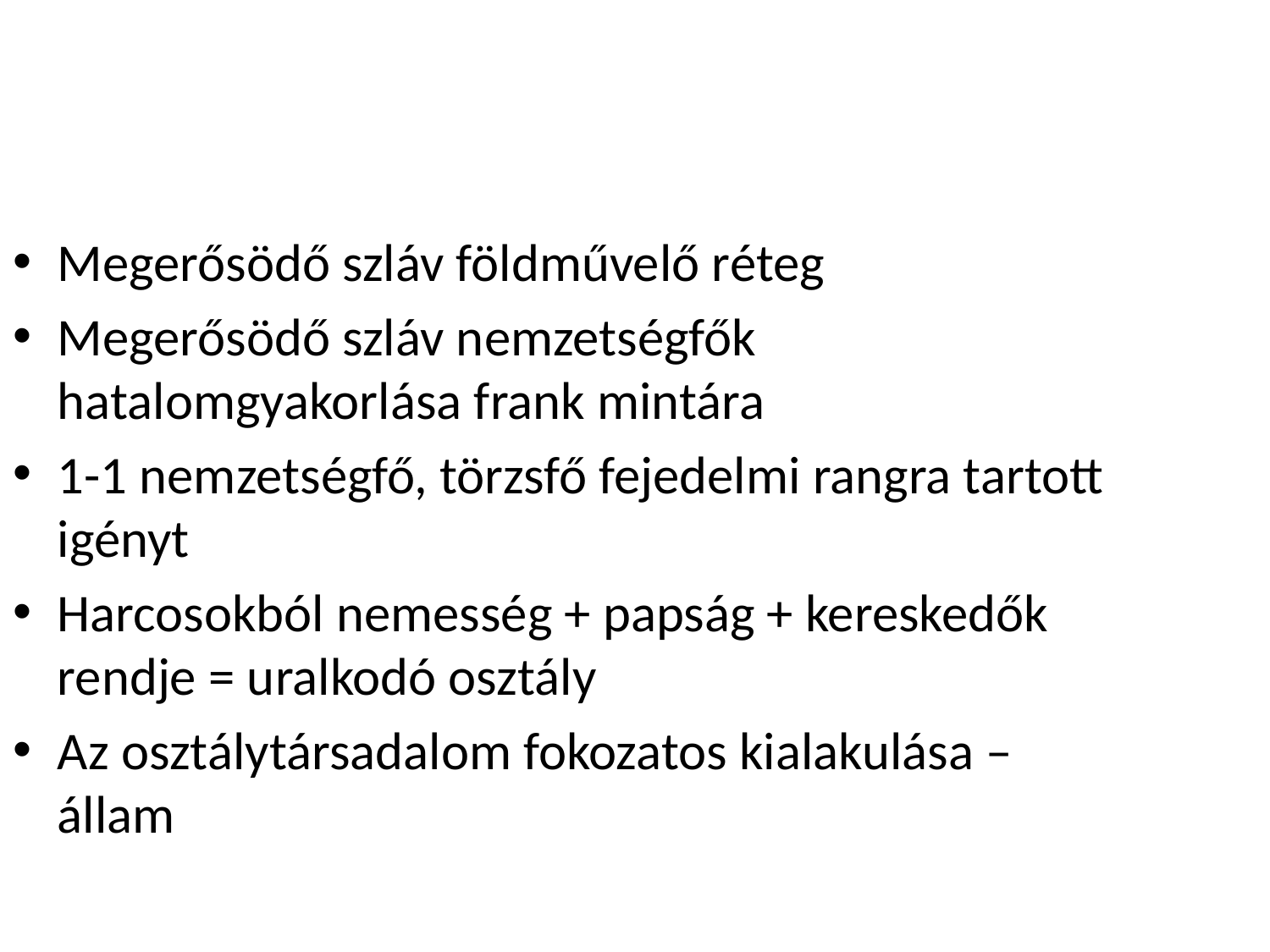

Megerősödő szláv földművelő réteg
Megerősödő szláv nemzetségfők hatalomgyakorlása frank mintára
1-1 nemzetségfő, törzsfő fejedelmi rangra tartott igényt
Harcosokból nemesség + papság + kereskedők rendje = uralkodó osztály
Az osztálytársadalom fokozatos kialakulása – állam